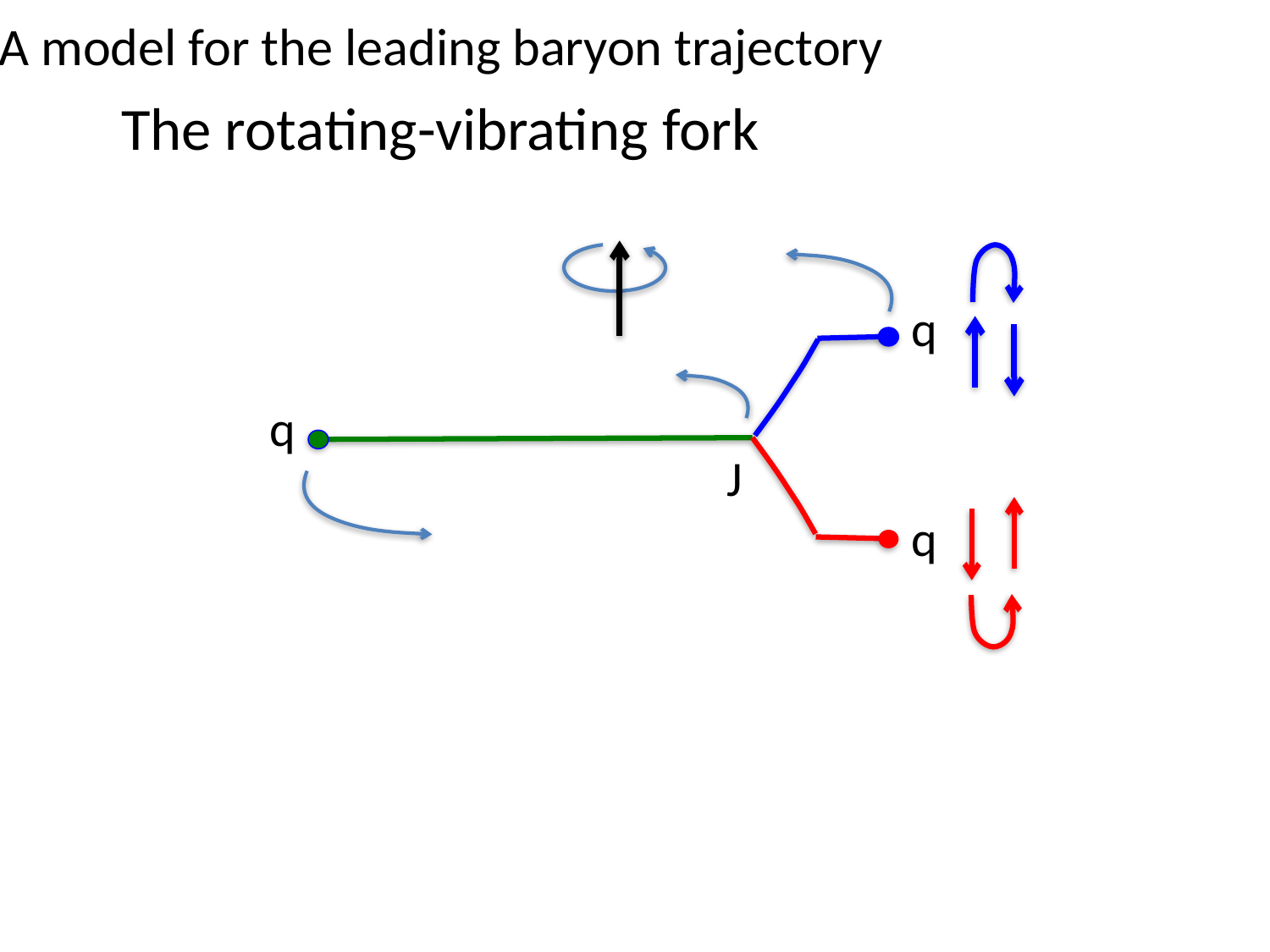

A model for the leading baryon trajectory  The rotating-vibrating fork

q

q
J
q